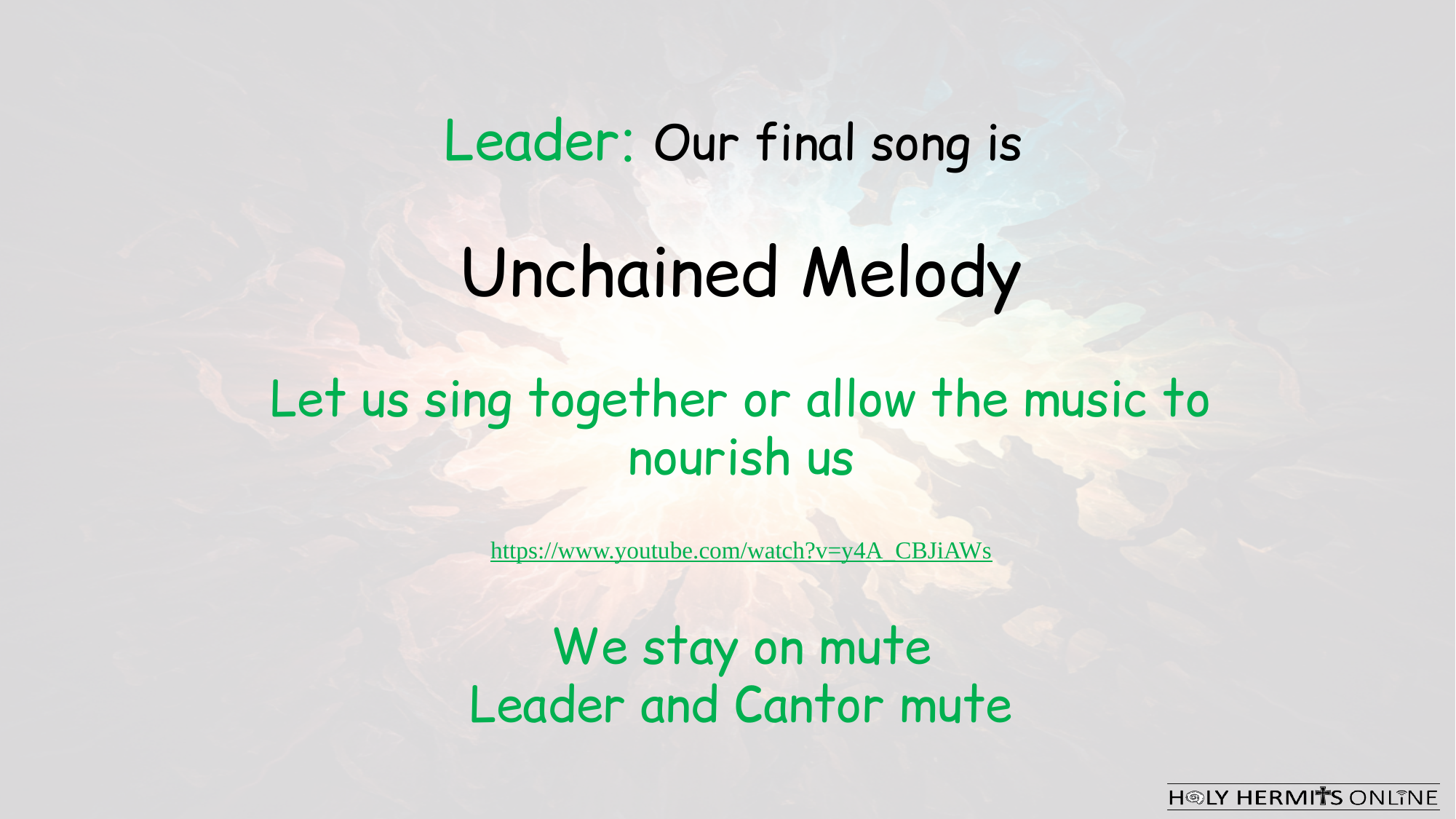

Leader: Our final song is

Unchained Melody

Let us sing together or allow the music to nourish us

https://www.youtube.com/watch?v=y4A_CBJiAWs

​We stay on mute
Leader and Cantor mute